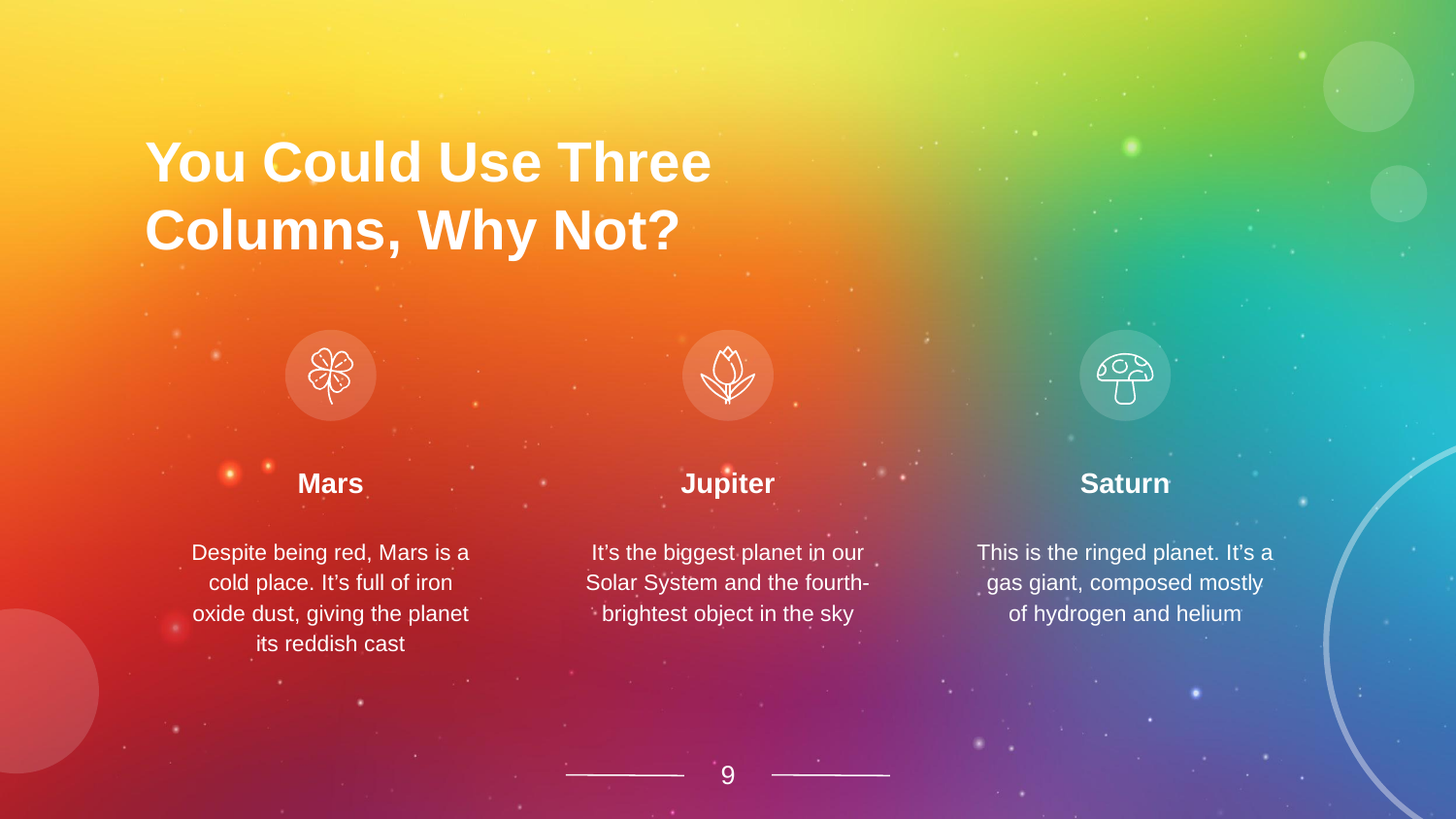

# You Could Use Three Columns, Why Not?

Mars
Jupiter
Saturn
Despite being red, Mars is a cold place. It’s full of iron oxide dust, giving the planet its reddish cast
It’s the biggest planet in our Solar System and the fourth-brightest object in the sky
This is the ringed planet. It’s a gas giant, composed mostly of hydrogen and helium
9